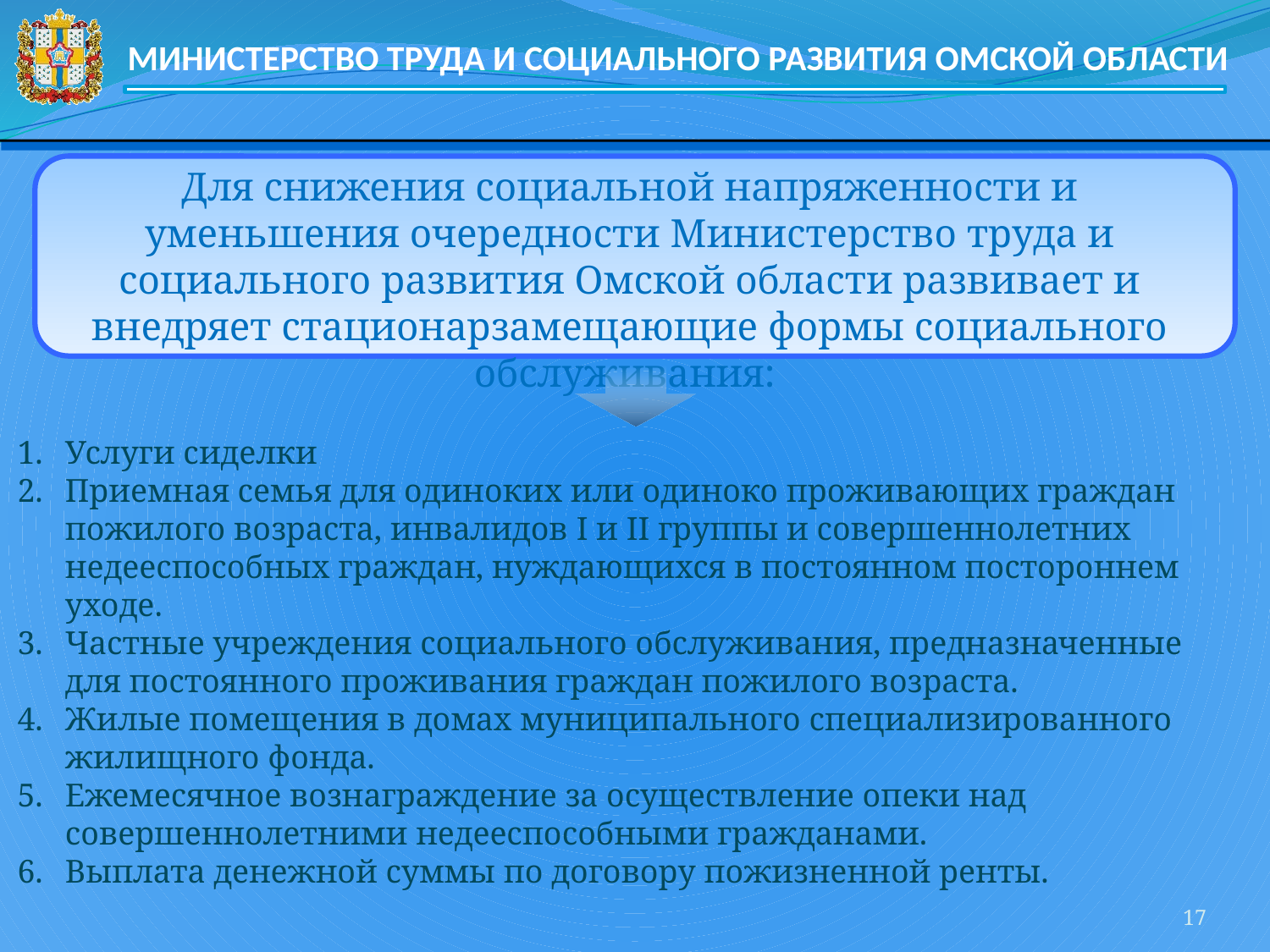

Для снижения социальной напряженности и уменьшения очередности Министерство труда и социального развития Омской области развивает и внедряет стационарзамещающие формы социального обслуживания:

Услуги сиделки
Приемная семья для одиноких или одиноко проживающих граждан пожилого возраста, инвалидов I и II группы и совершеннолетних недееспособных граждан, нуждающихся в постоянном постороннем уходе.
Частные учреждения социального обслуживания, предназначенные для постоянного проживания граждан пожилого возраста.
Жилые помещения в домах муниципального специализированного жилищного фонда.
Ежемесячное вознаграждение за осуществление опеки над совершеннолетними недееспособными гражданами.
Выплата денежной суммы по договору пожизненной ренты.
17